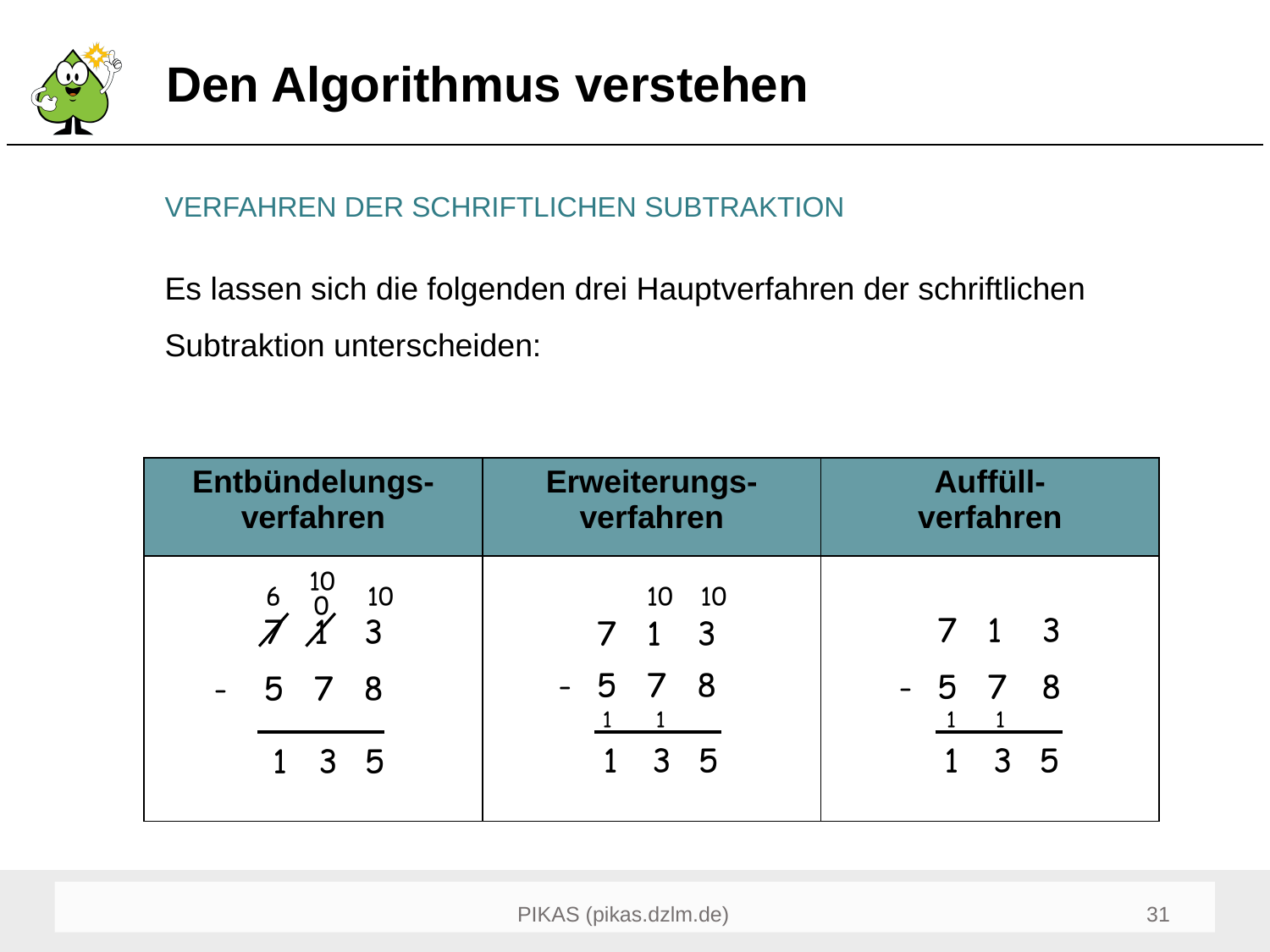

# Den Algorithmus verstehen
VERFAHREN DER SCHRIFTLICHEN SUBTRAKTION
Es lassen sich die folgenden drei Hauptverfahren der schriftlichen Subtraktion unterscheiden:

| Entbündelungs-verfahren | Erweiterungs-verfahren | Auffüll- verfahren |
| --- | --- | --- |
|  |  |  |
|  |  |  |  |
| --- | --- | --- | --- |
|  |  |  |  |
|  | 7 | 1 | 3 |
| - | 5 | 7 | 8 |
|  |  |  |  |
|  |  |  |  |
| --- | --- | --- | --- |
|  |  |  |  |
|  | 7 | 1 | 3 |
| - | 5 | 7 | 8 |
|  |  |  |  |
|  |  |  |  |
| --- | --- | --- | --- |
|  |  |  |  |
|  | 7 | 1 | 3 |
| - | 5 | 7 | 8 |
|  |  |  |  |
10
6
10
0
1
3
5
10
10
1
1
1
3
5

1
1
1
3
5
31